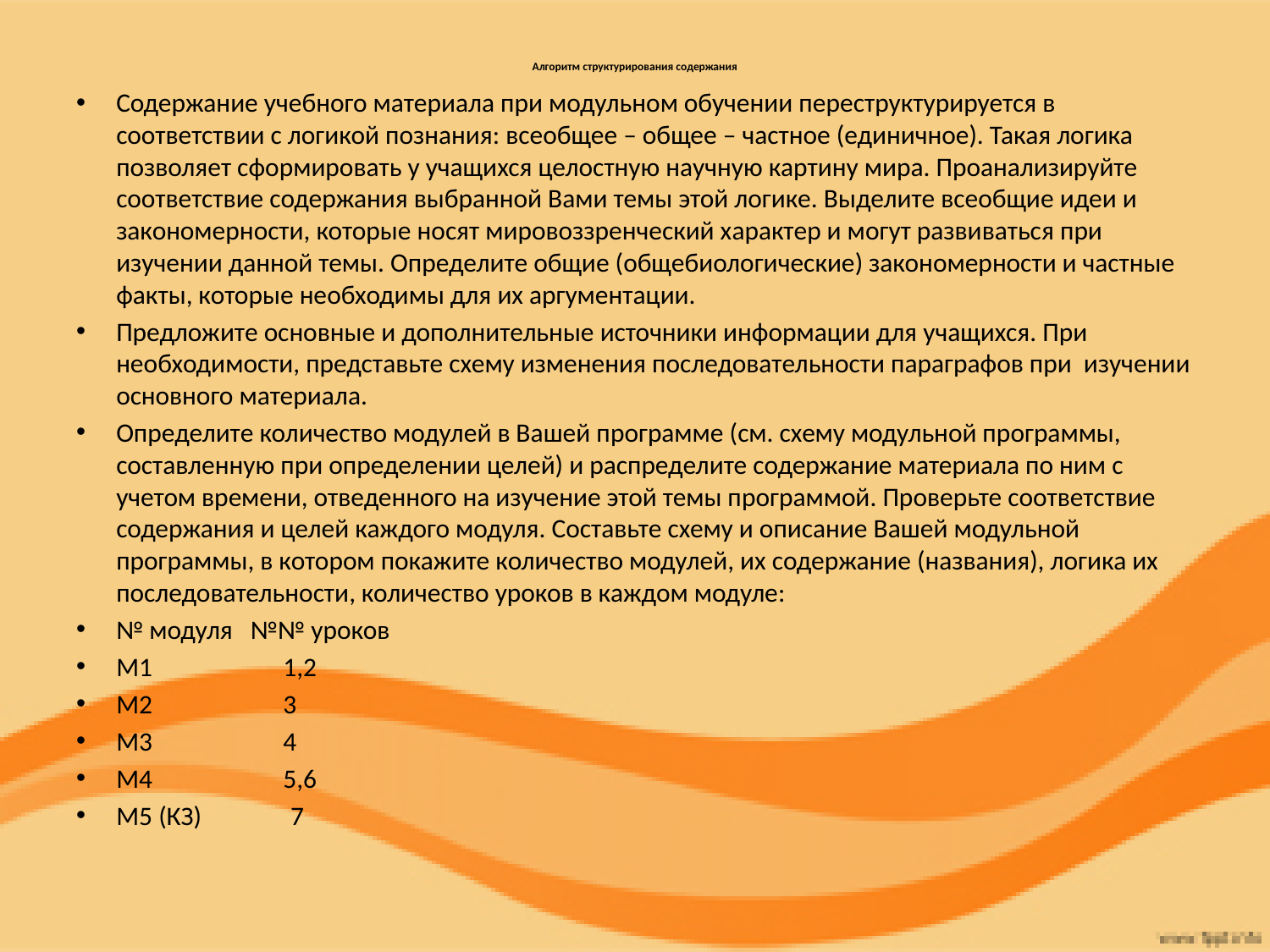

# Алгоритм структурирования содержания
Содержание учебного материала при модульном обучении переструктурируется в соответствии с логикой познания: всеобщее – общее – частное (единичное). Такая логика позволяет сформировать у учащихся целостную научную картину мира. Проанализируйте соответствие содержания выбранной Вами темы этой логике. Выделите всеобщие идеи и закономерности, которые носят мировоззренческий характер и могут развиваться при изучении данной темы. Определите общие (общебиологические) закономерности и частные факты, которые необходимы для их аргументации.
Предложите основные и дополнительные источники информации для учащихся. При необходимости, представьте схему изменения последовательности параграфов при  изучении основного материала.
Определите количество модулей в Вашей программе (см. схему модульной программы, составленную при определении целей) и распределите содержание материала по ним с учетом времени, отведенного на изучение этой темы программой. Проверьте соответствие содержания и целей каждого модуля. Составьте схему и описание Вашей модульной программы, в котором покажите количество модулей, их содержание (названия), логика их последовательности, количество уроков в каждом модуле:
№ модуля   №№ уроков
М1                      1,2
М2                      3
М3                      4
М4                      5,6
М5 (КЗ)               7